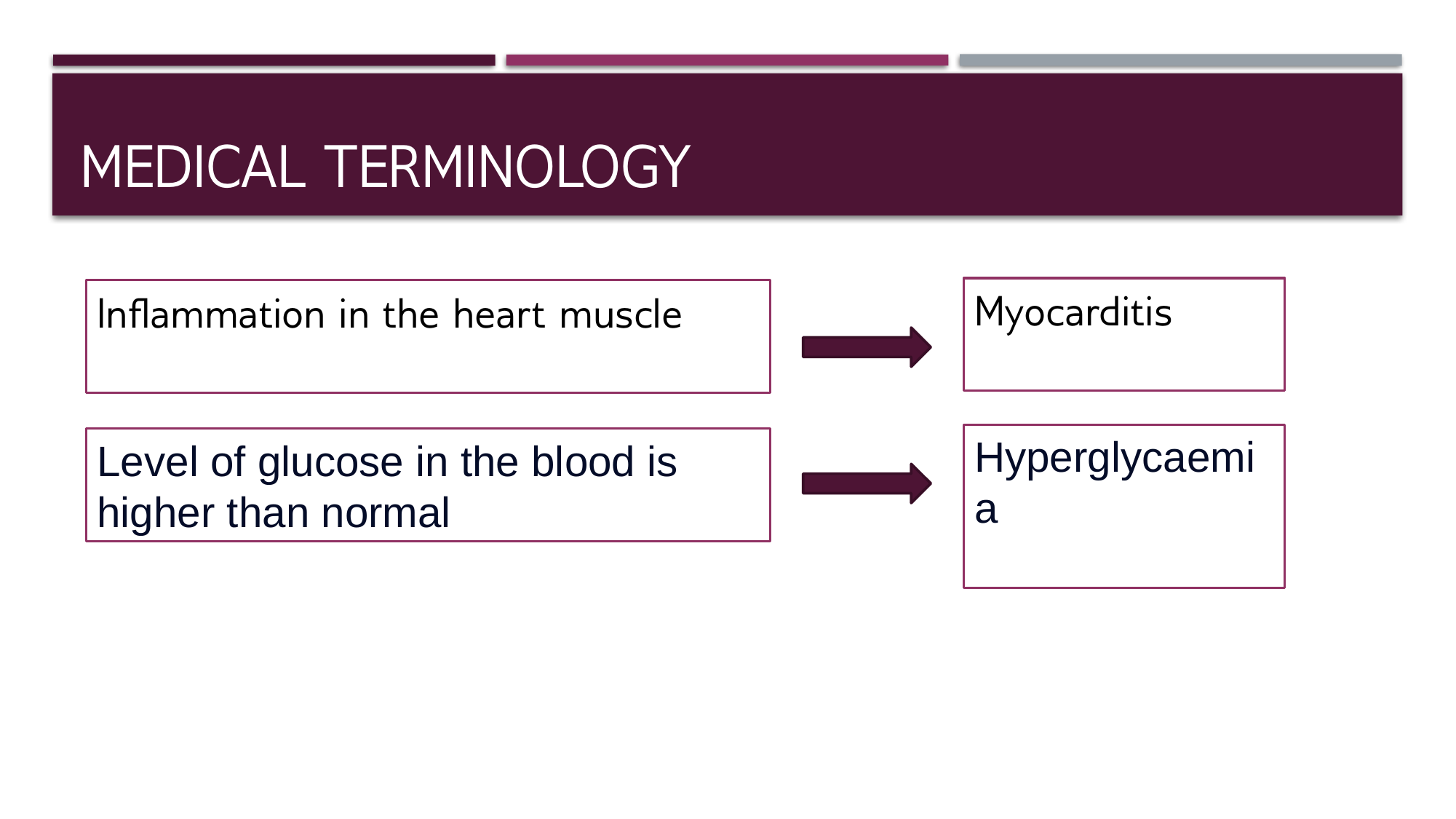

# Medical terminology
Myocarditis

Inflammation in the heart muscle

Hyperglycaemia

Level of glucose in the blood is higher than normal